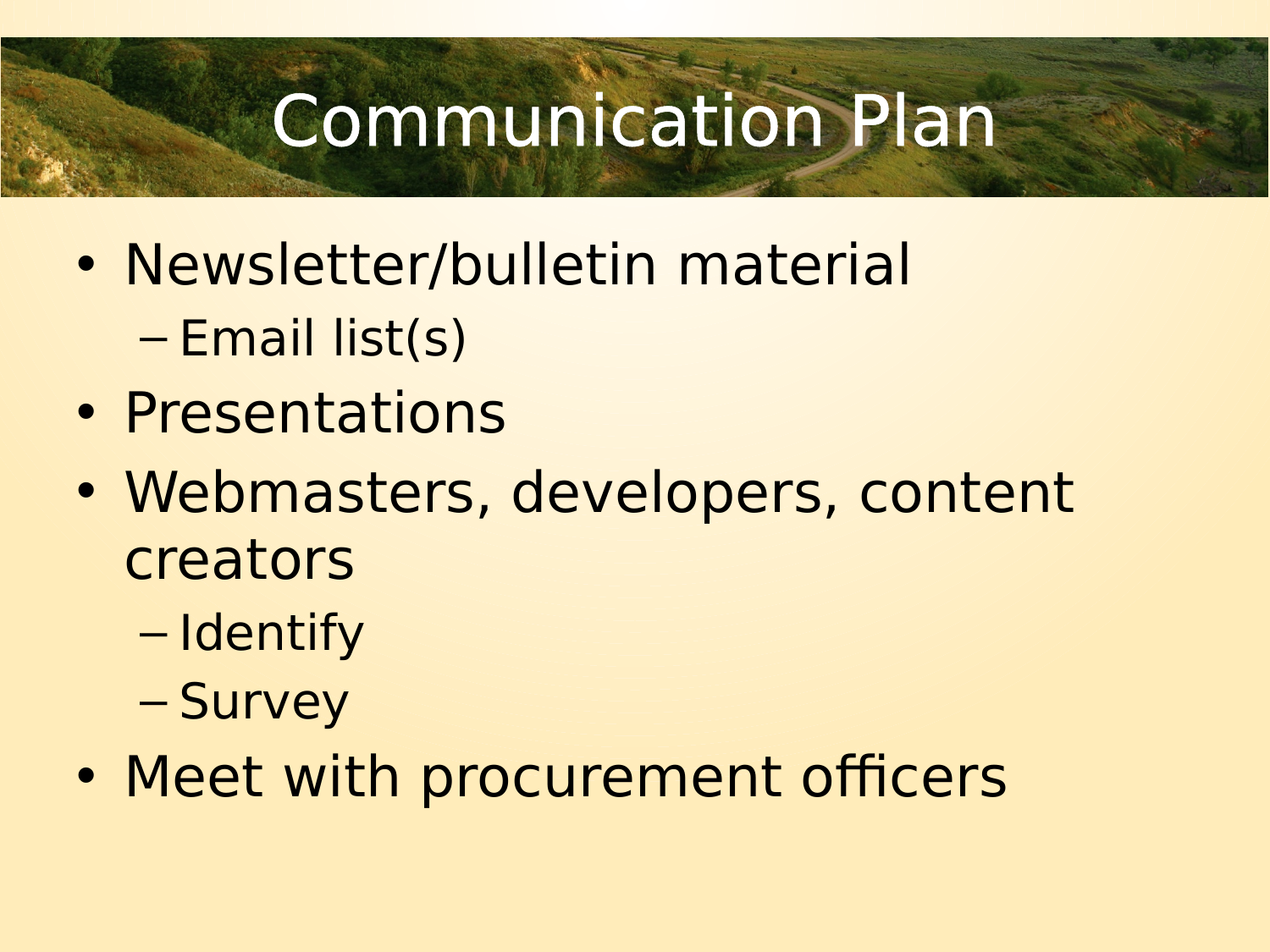

# Communication Plan
Newsletter/bulletin material
Email list(s)
Presentations
Webmasters, developers, content creators
Identify
Survey
Meet with procurement officers